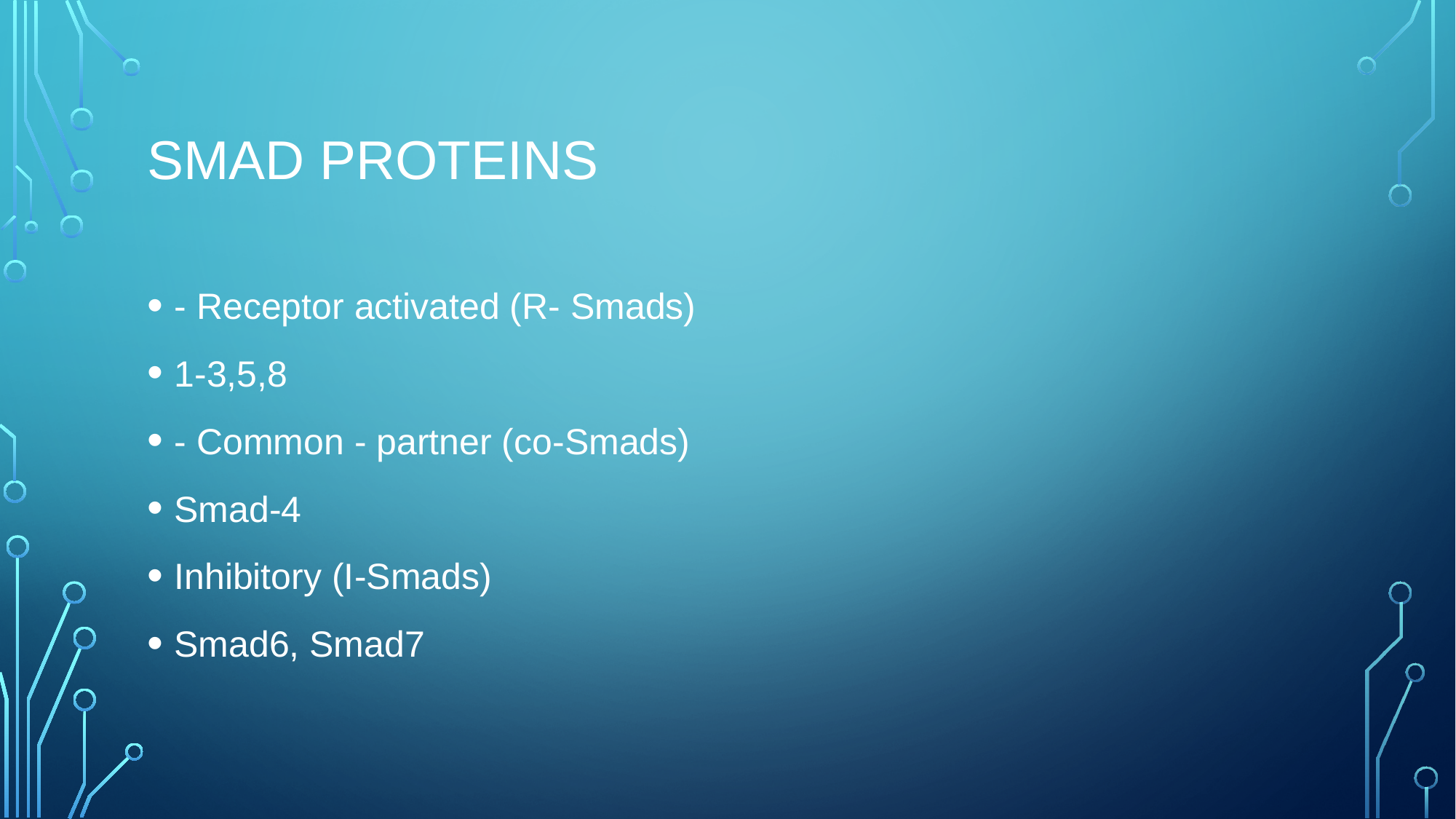

# SMAD PROTEINS
- Receptor activated (R- Smads)
1-3,5,8
- Common - partner (co-Smads)
Smad-4
Inhibitory (I-Smads)
Smad6, Smad7